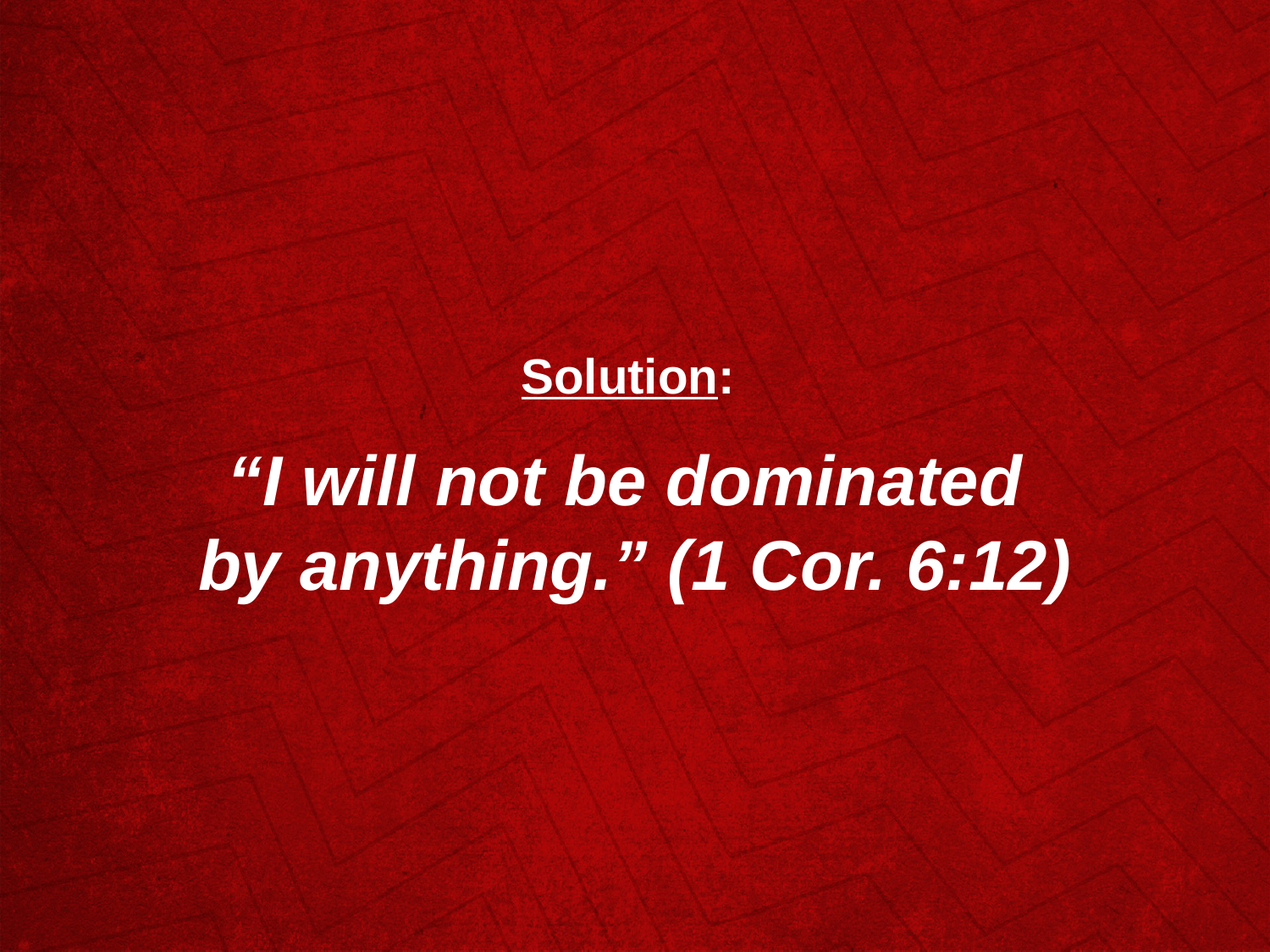

Solution:
“I will not be dominated
by anything.” (1 Cor. 6:12)